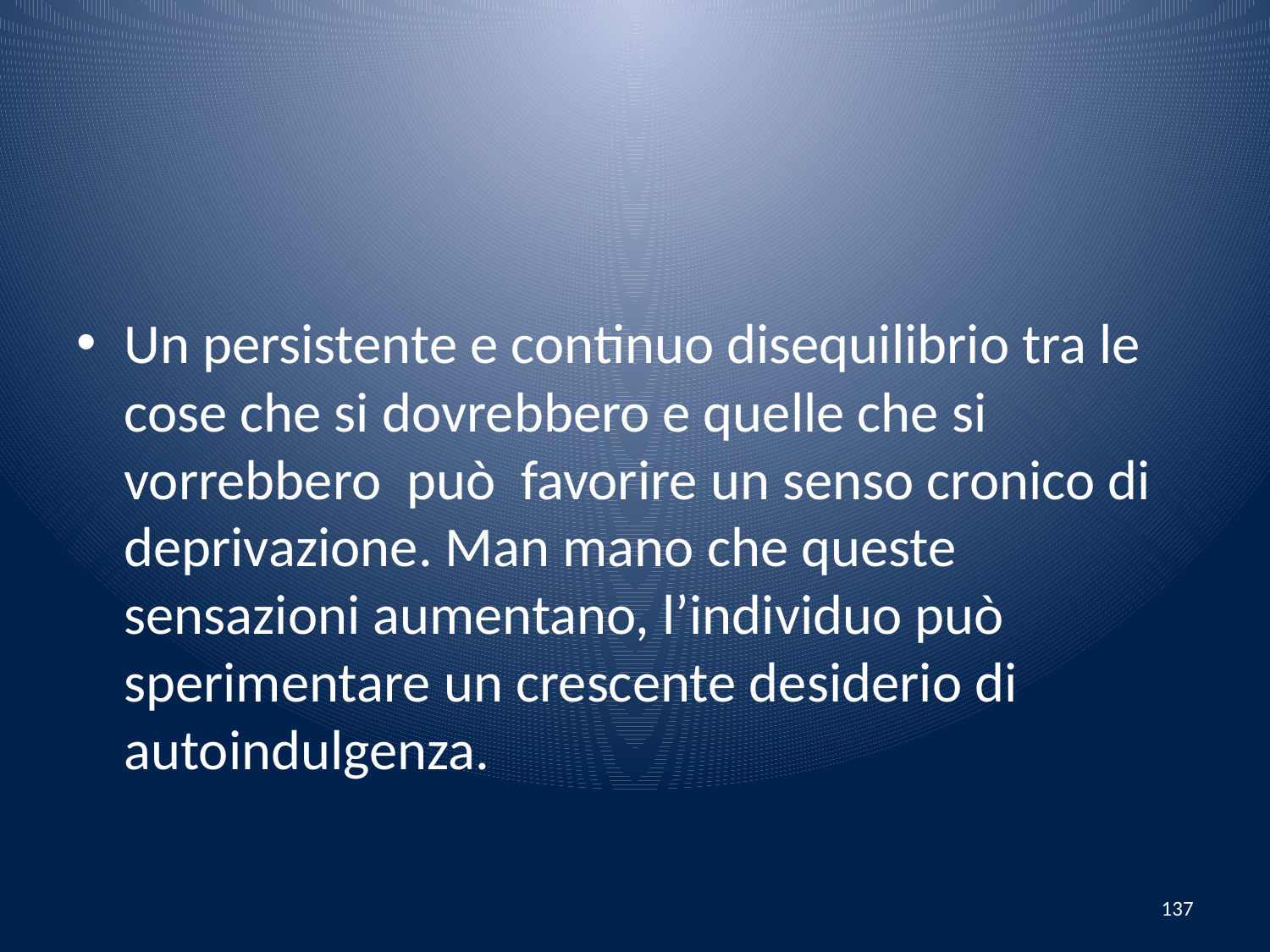

#

Un persistente e continuo disequilibrio tra le cose che si dovrebbero e quelle che si vorrebbero  può  favorire un senso cronico di deprivazione. Man mano che queste sensazioni aumentano, l’individuo può sperimentare un crescente desiderio di autoindulgenza.
137